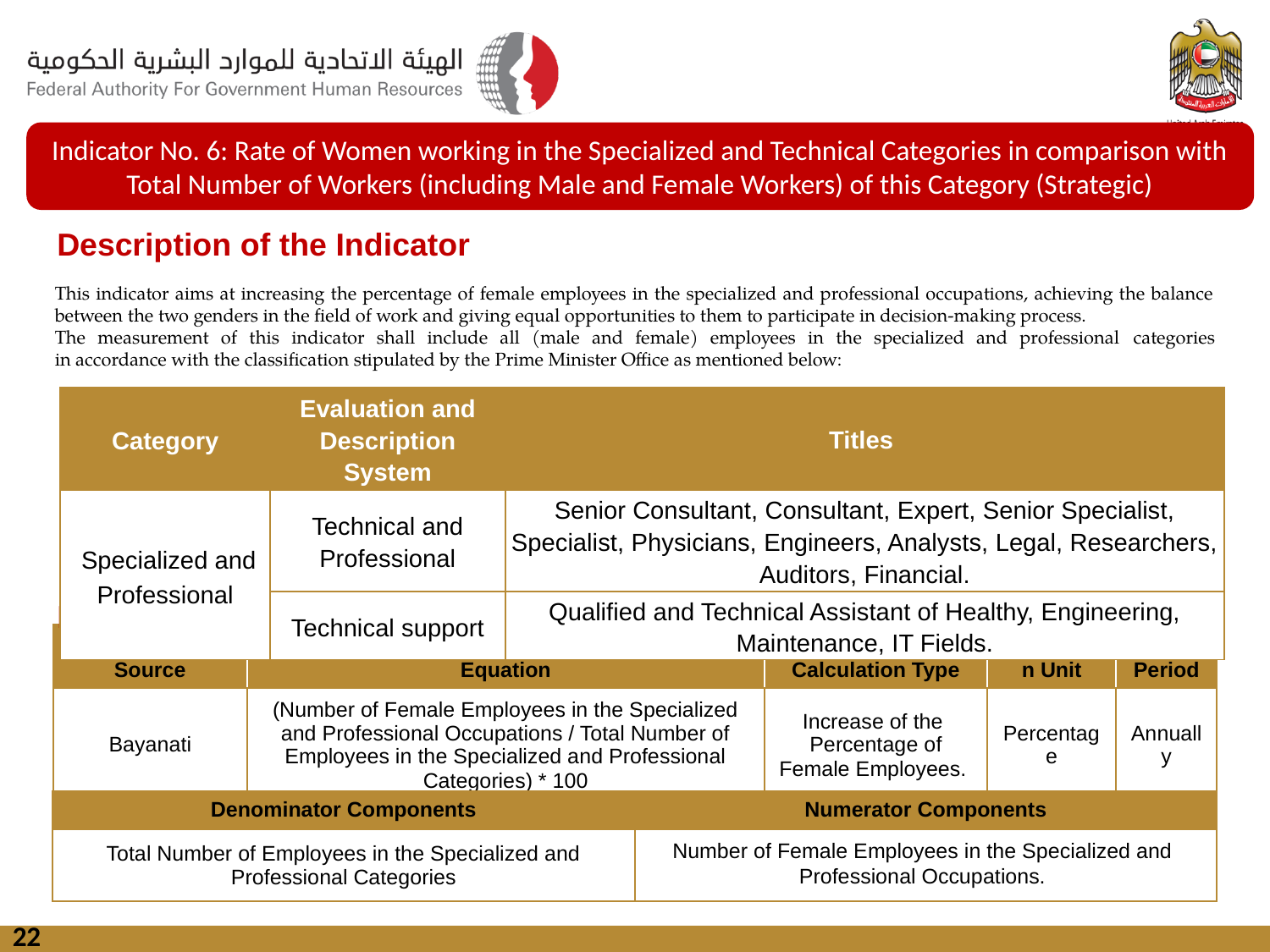

Indicator No. 6: Rate of Women working in the Specialized and Technical Categories in comparison with Total Number of Workers (including Male and Female Workers) of this Category (Strategic)
Description of the Indicator
This indicator aims at increasing the percentage of female employees in the specialized and professional occupations, achieving the balance between the two genders in the field of work and giving equal opportunities to them to participate in decision-making process.
The measurement of this indicator shall include all (male and female) employees in the specialized and professional categories
in accordance with the classification stipulated by the Prime Minister Office as mentioned below:

| Category | Evaluation and Description System | Titles |
| --- | --- | --- |
| Specialized and Professional | Technical and Professional | Senior Consultant, Consultant, Expert, Senior Specialist, Specialist, Physicians, Engineers, Analysts, Legal, Researchers, Auditors, Financial. |
|  | Technical support | Qualified and Technical Assistant of Healthy, Engineering, Maintenance, IT Fields. |
Method of Calculation:
| Source | Equation | Calculation Type | Calculation Unit | Period |
| --- | --- | --- | --- | --- |
| Bayanati | (Number of Female Employees in the Specialized and Professional Occupations / Total Number of Employees in the Specialized and Professional Categories) \* 100 | Increase of the Percentage of Female Employees. | Percentage | Annually |
| Denominator Components | Numerator Components |
| --- | --- |
| Total Number of Employees in the Specialized and Professional Categories | Number of Female Employees in the Specialized and Professional Occupations. |
22